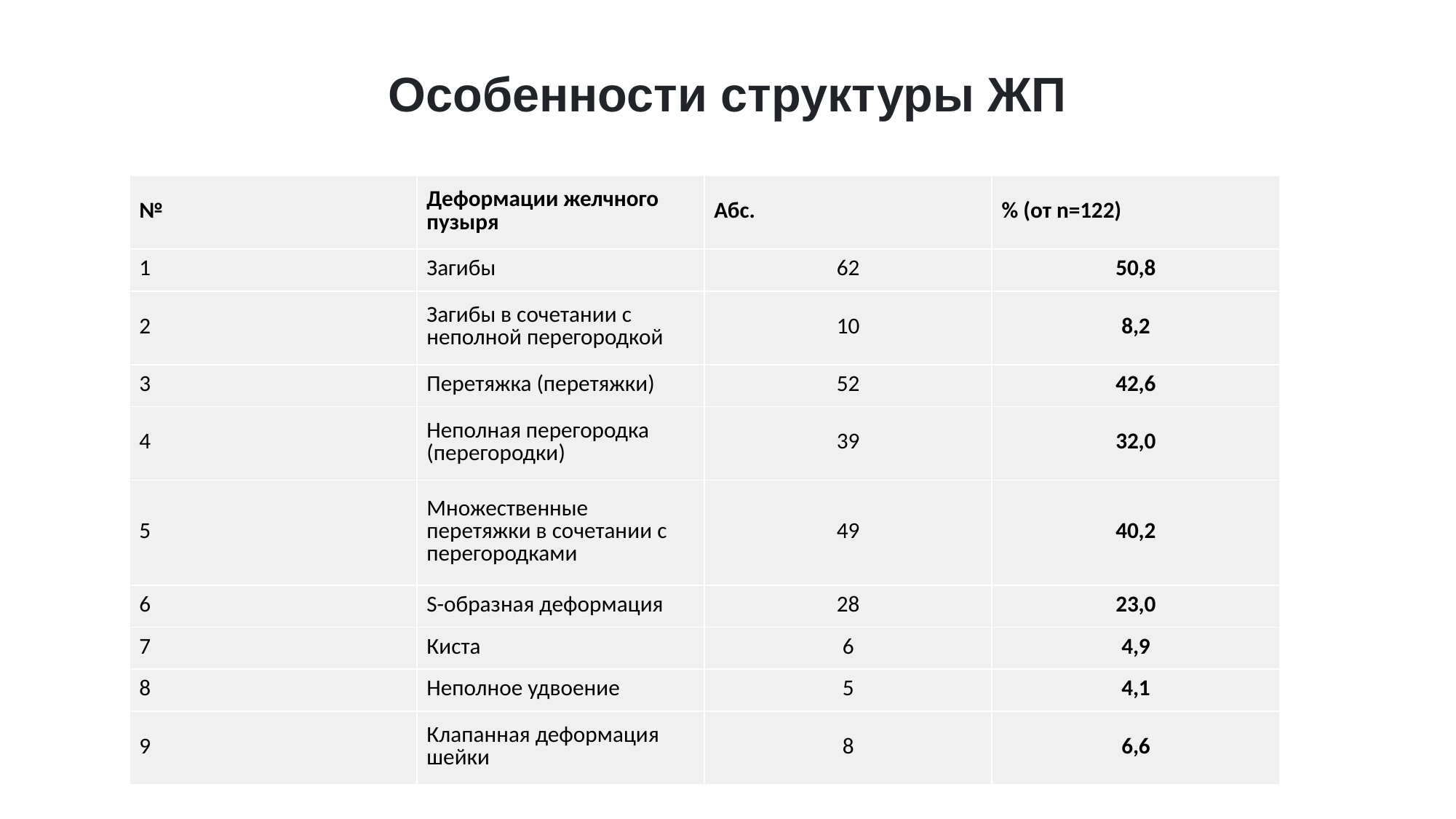

# Особенности структуры ЖП
| № | Деформации желчного пузыря | Абс. | % (от n=122) |
| --- | --- | --- | --- |
| 1 | Загибы | 62 | 50,8 |
| 2 | Загибы в сочетании с неполной перегородкой | 10 | 8,2 |
| 3 | Перетяжка (перетяжки) | 52 | 42,6 |
| 4 | Неполная перегородка (перегородки) | 39 | 32,0 |
| 5 | Множественные перетяжки в сочетании с перегородками | 49 | 40,2 |
| 6 | S-образная деформация | 28 | 23,0 |
| 7 | Киста | 6 | 4,9 |
| 8 | Неполное удвоение | 5 | 4,1 |
| 9 | Клапанная деформация шейки | 8 | 6,6 |